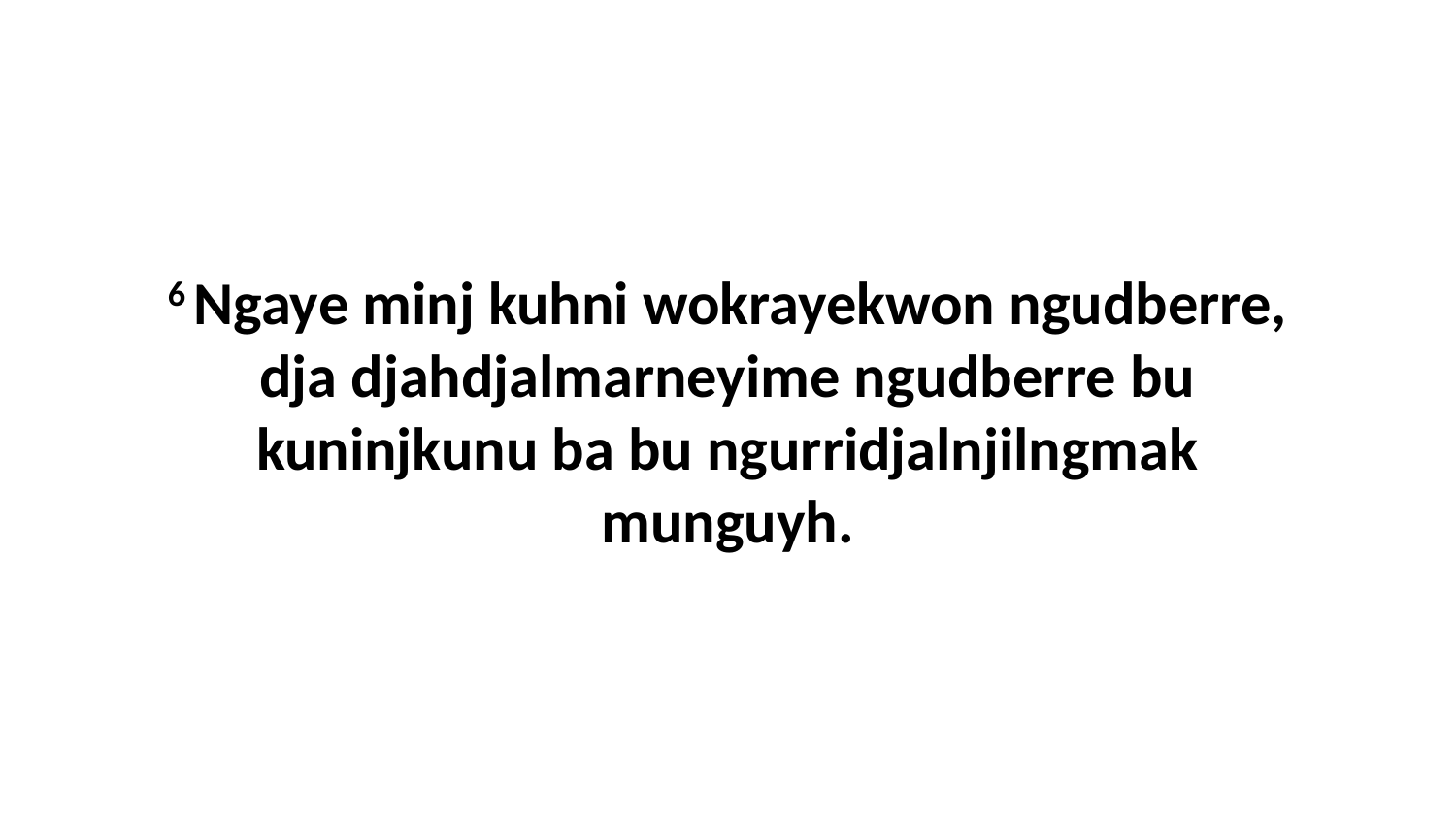

6 Ngaye minj kuhni wokrayekwon ngudberre, dja djahdjalmarneyime ngudberre bu kuninjkunu ba bu ngurridjalnjilngmak munguyh.